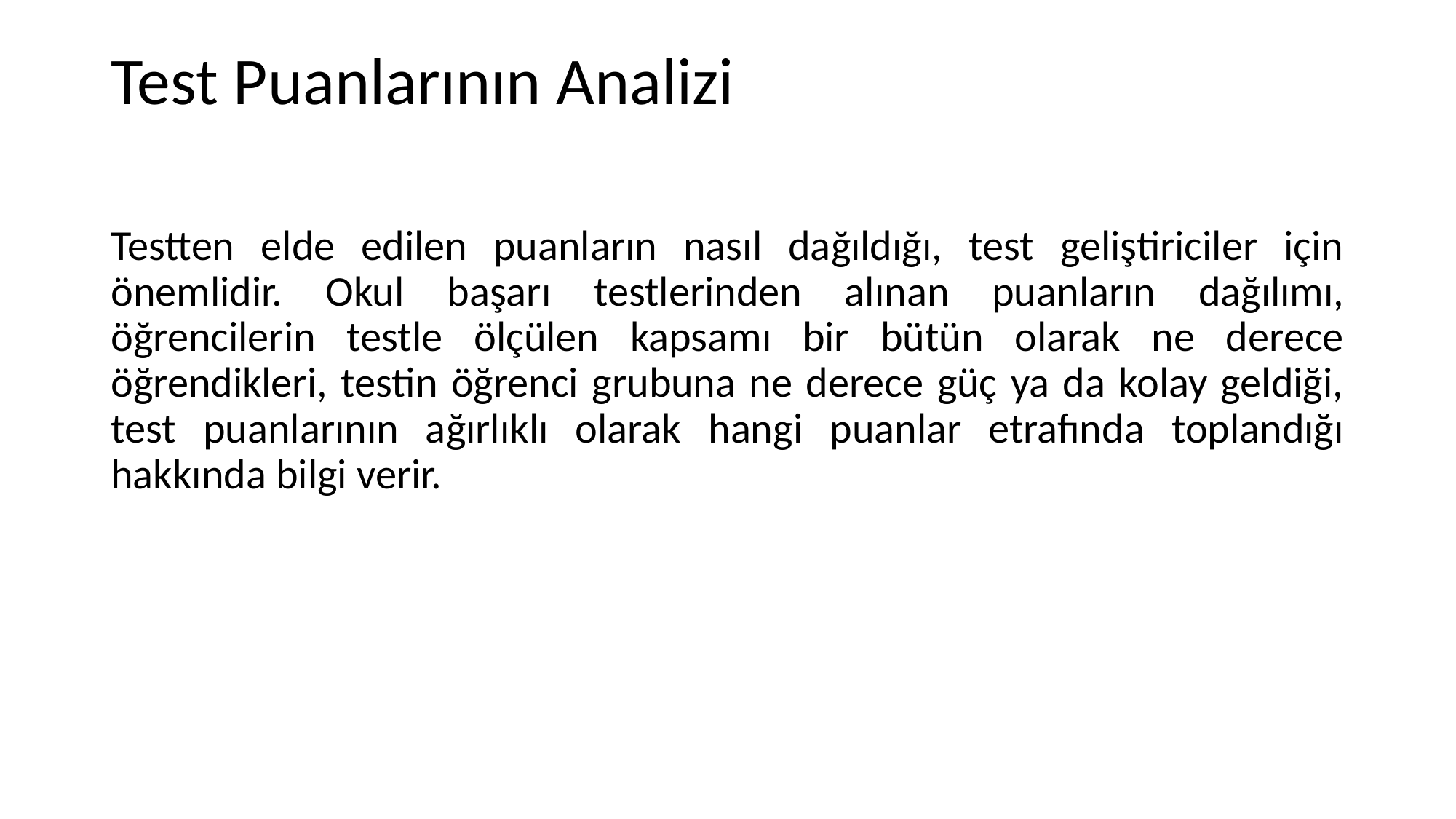

# Test Puanlarının Analizi
Testten elde edilen puanların nasıl dağıldığı, test geliştiriciler için önemlidir. Okul başarı testlerinden alınan puanların dağılımı, öğrencilerin testle ölçülen kapsamı bir bütün olarak ne derece öğrendikleri, testin öğrenci grubuna ne derece güç ya da kolay geldiği, test puanlarının ağırlıklı olarak hangi puanlar etrafında toplandığı hakkında bilgi verir.